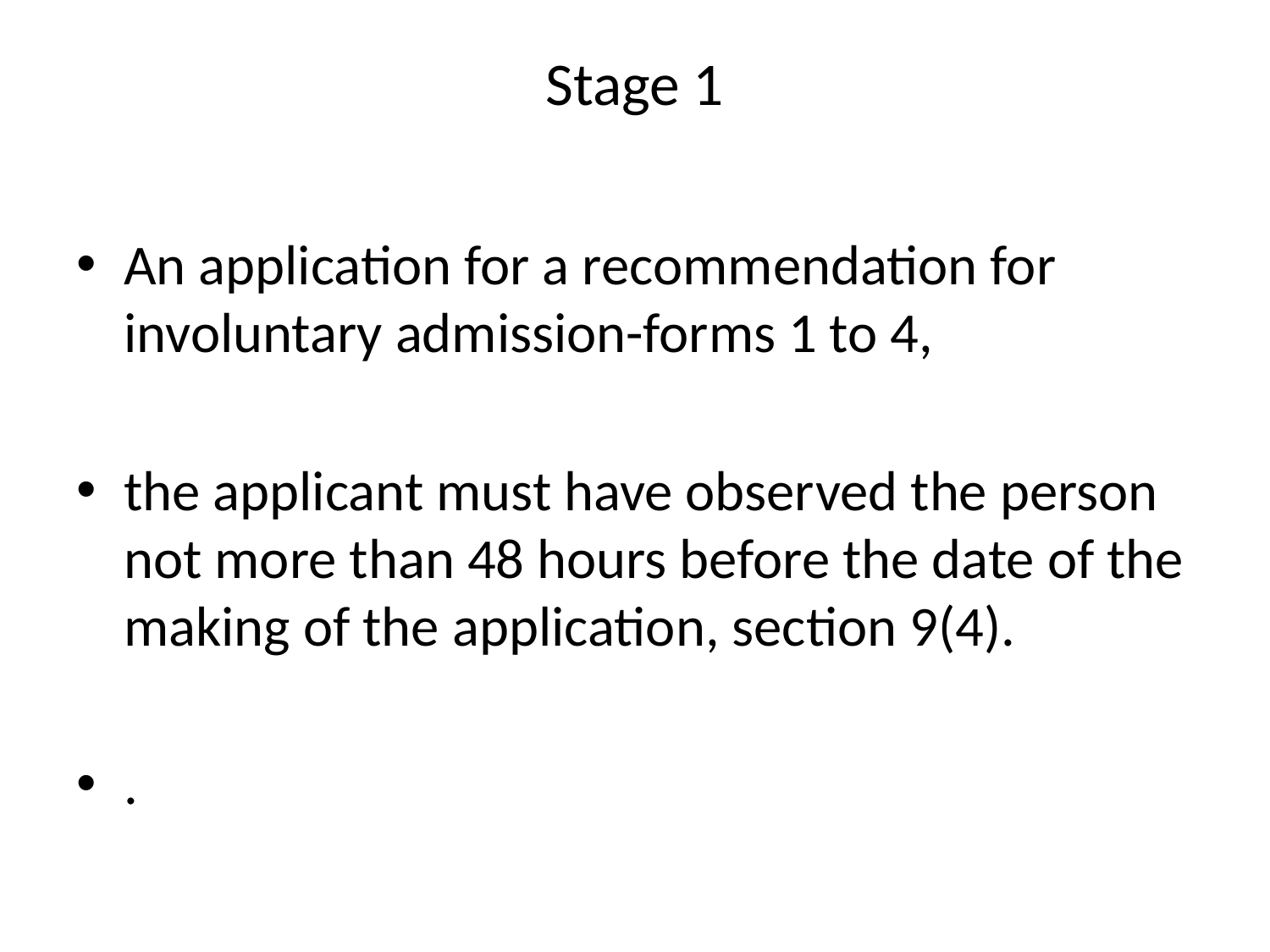

# Stage 1
An application for a recommendation for involuntary admission-forms 1 to 4,

the applicant must have observed the person not more than 48 hours before the date of the making of the application, section 9(4).

.